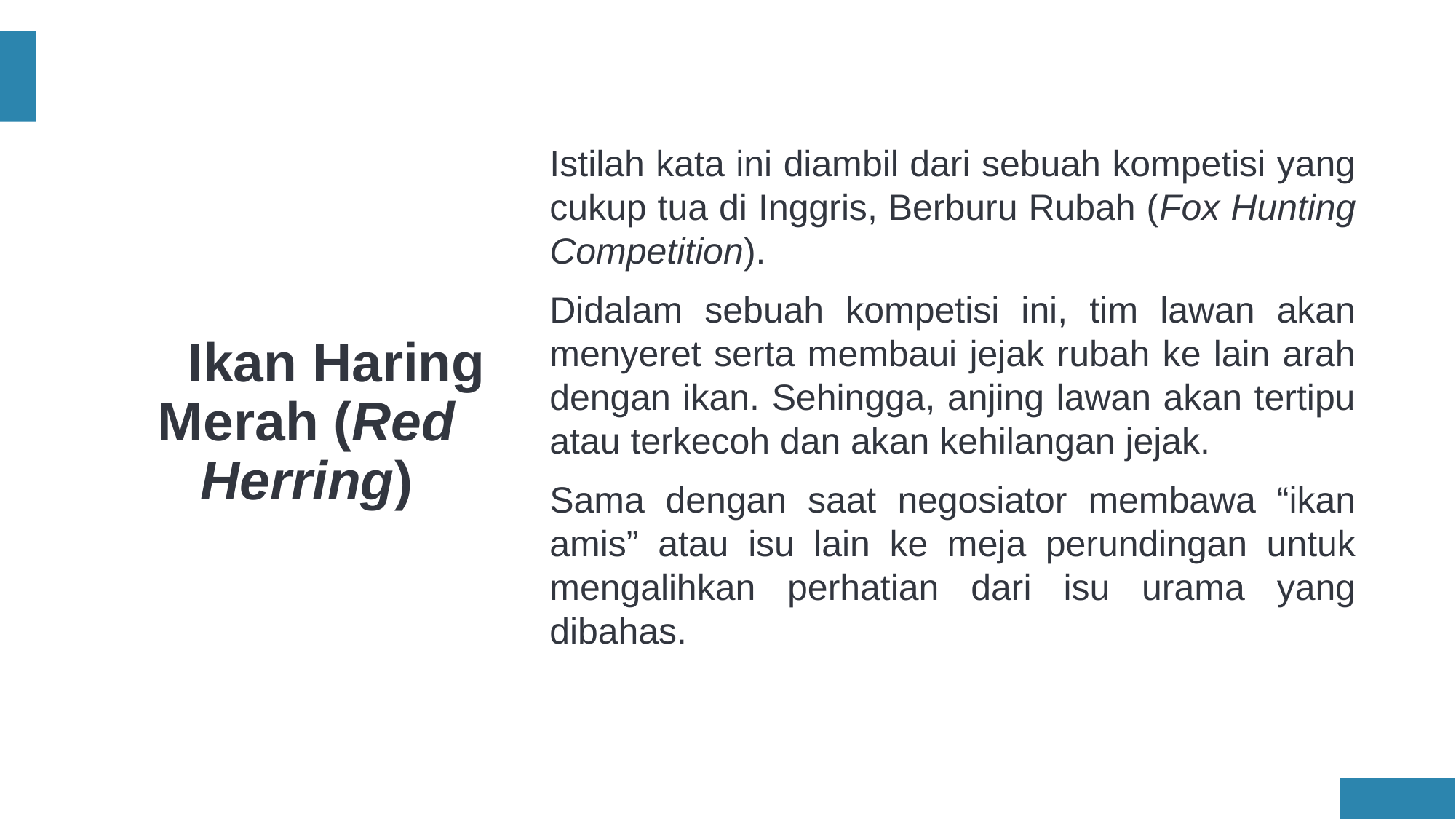

Istilah kata ini diambil dari sebuah kompetisi yang cukup tua di Inggris, Berburu Rubah (Fox Hunting Competition).
Didalam sebuah kompetisi ini, tim lawan akan menyeret serta membaui jejak rubah ke lain arah dengan ikan. Sehingga, anjing lawan akan tertipu atau terkecoh dan akan kehilangan jejak.
Sama dengan saat negosiator membawa “ikan amis” atau isu lain ke meja perundingan untuk mengalihkan perhatian dari isu urama yang dibahas.

# 3. Ikan Haring Merah (Red Herring)